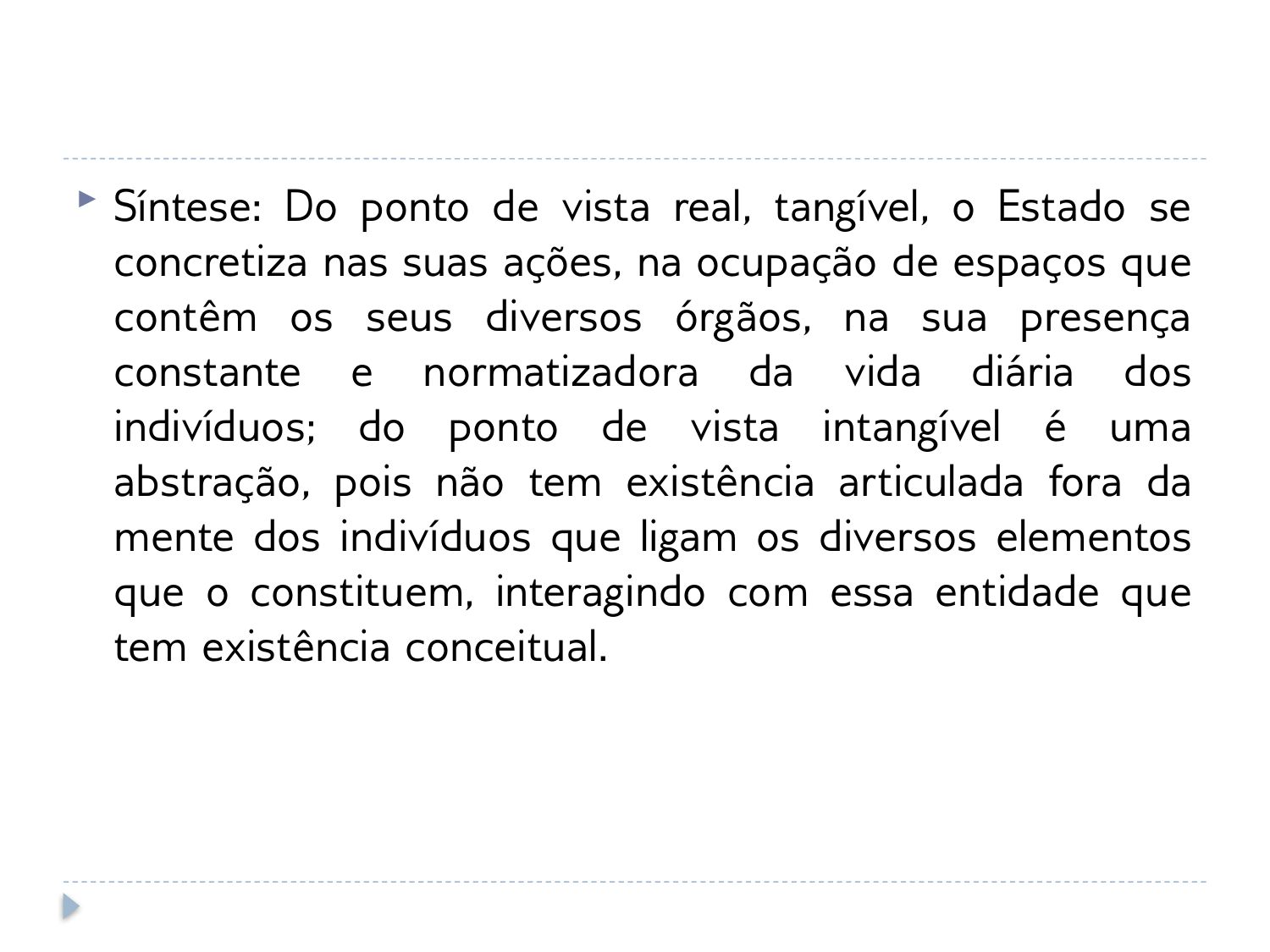

#
Síntese: Do ponto de vista real, tangível, o Estado se concretiza nas suas ações, na ocupação de espaços que contêm os seus diversos órgãos, na sua presença constante e normatizadora da vida diária dos indivíduos; do ponto de vista intangível é uma abstração, pois não tem existência articulada fora da mente dos indivíduos que ligam os diversos elementos que o constituem, interagindo com essa entidade que tem existência conceitual.